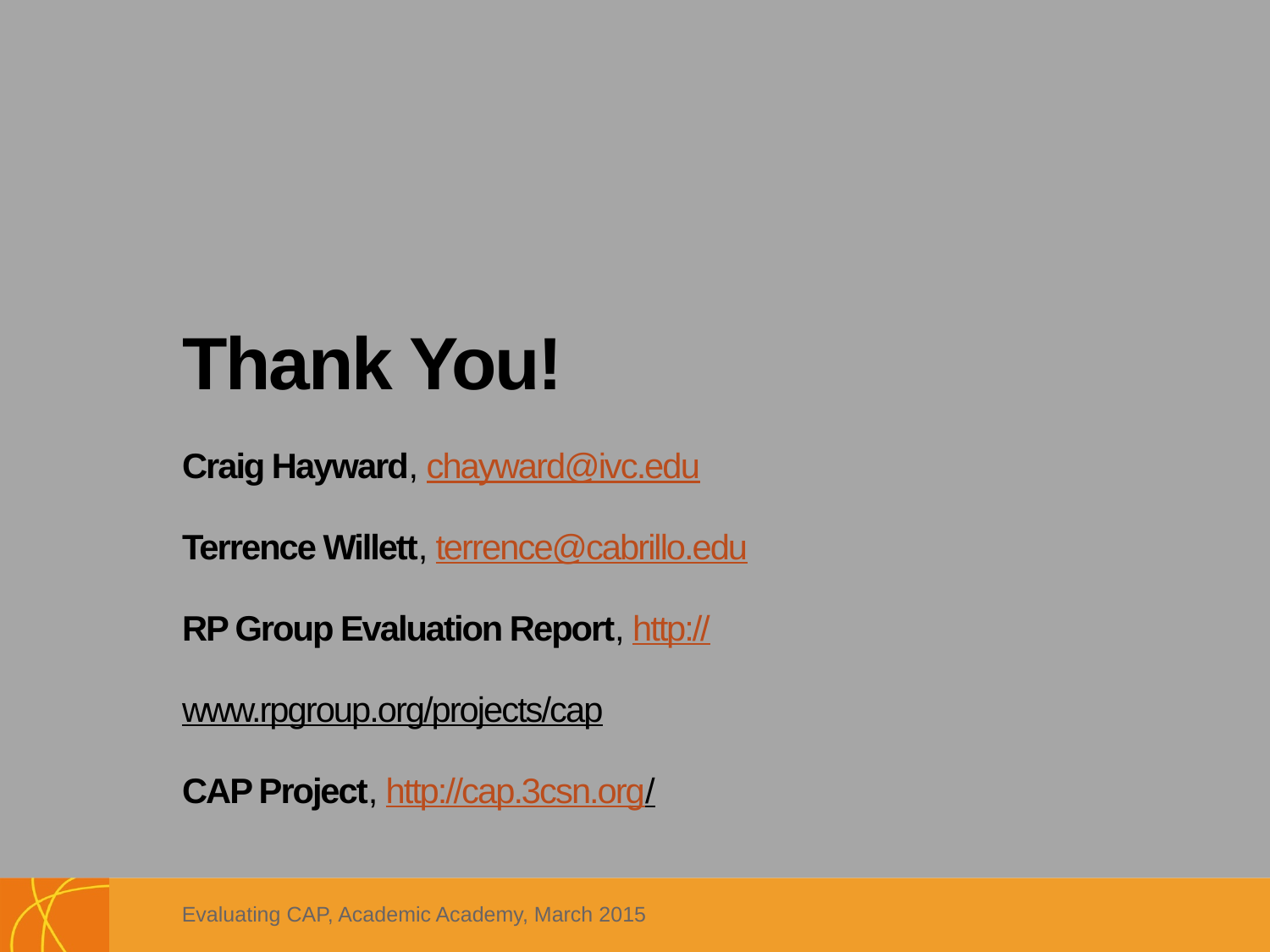

# Thank You! Craig Hayward, chayward@ivc.edu Terrence Willett, terrence@cabrillo.edu RP Group Evaluation Report, http://www.rpgroup.org/projects/cap CAP Project, http://cap.3csn.org/
Evaluating CAP, Academic Academy, March 2015